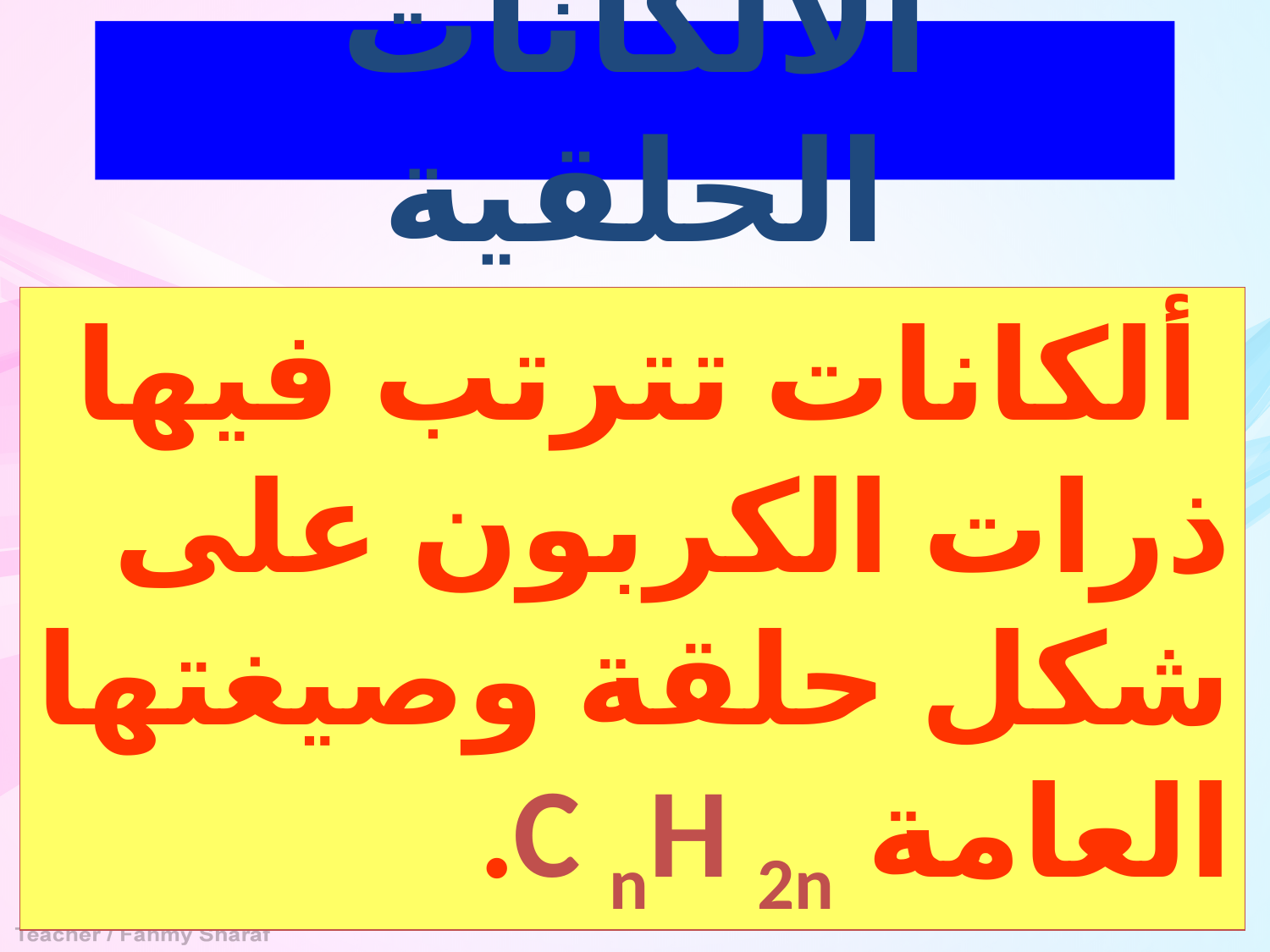

الألكانات الحلقية
 ألكانات تترتب فيها ذرات الكربون على شكل حلقة وصيغتها العامة C nH 2n.
14